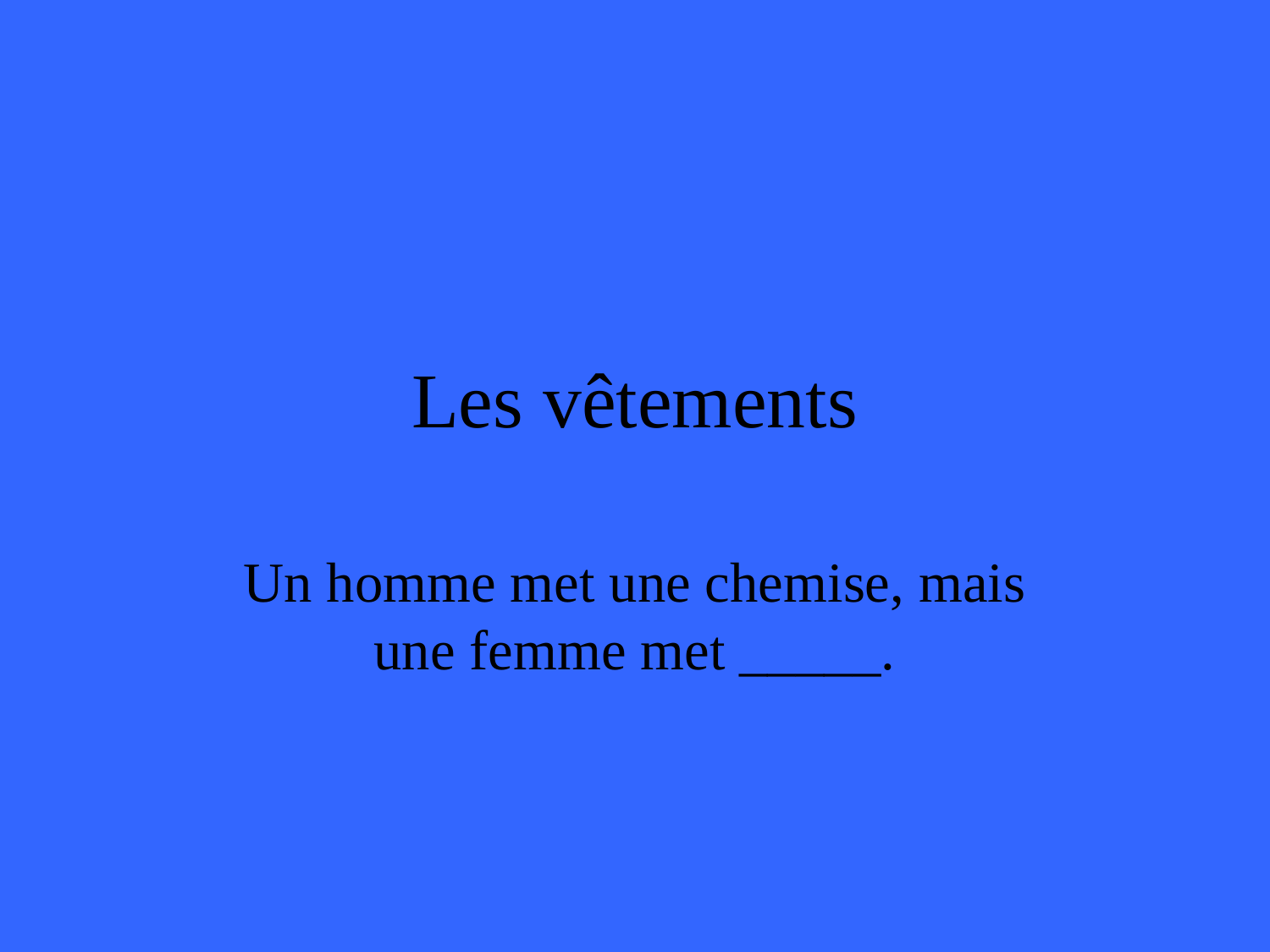

# Les vêtements
Un homme met une chemise, mais une femme met _____.